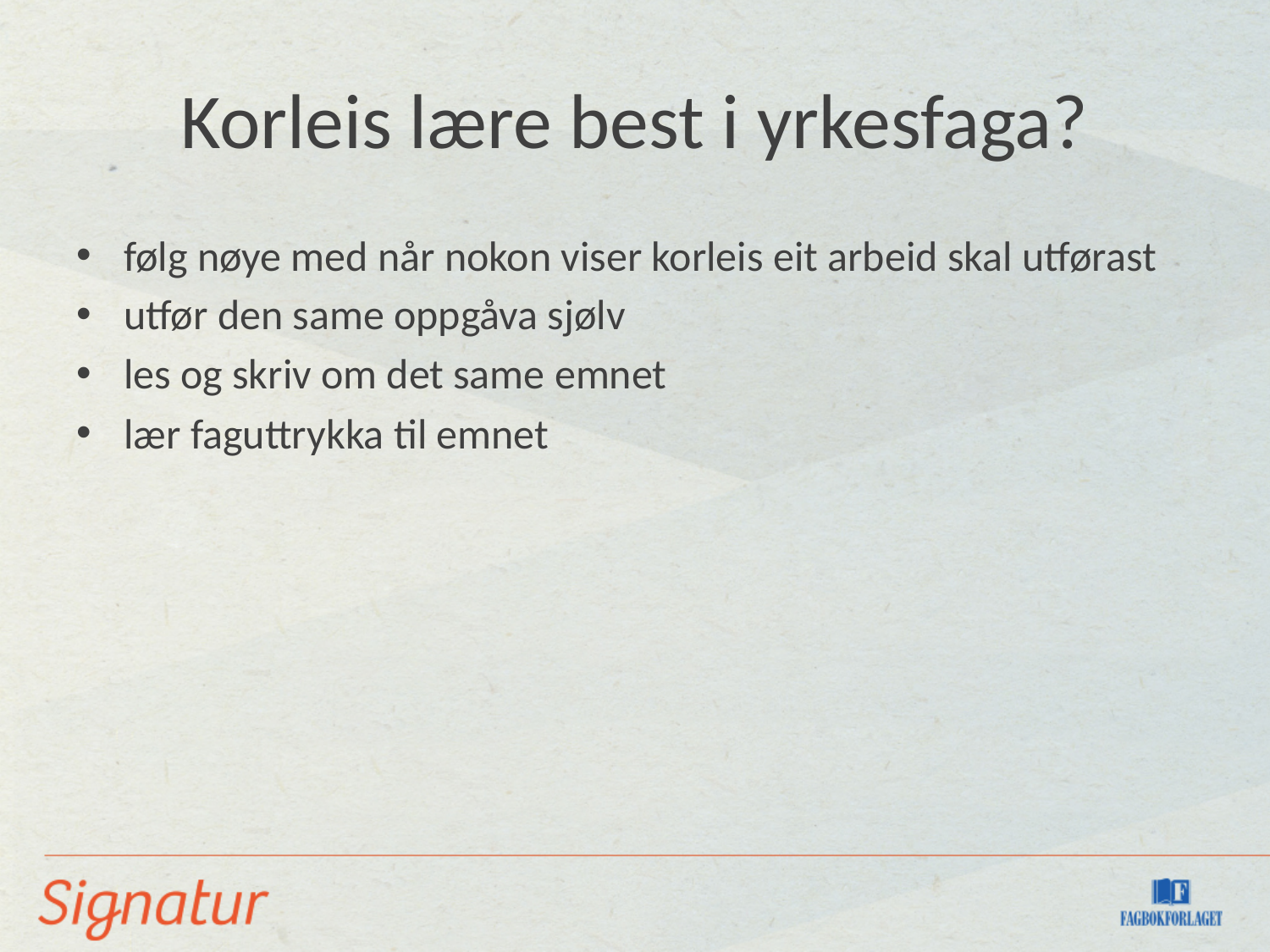

# Korleis lære best i yrkesfaga?
følg nøye med når nokon viser korleis eit arbeid skal utførast
utfør den same oppgåva sjølv
les og skriv om det same emnet
lær faguttrykka til emnet